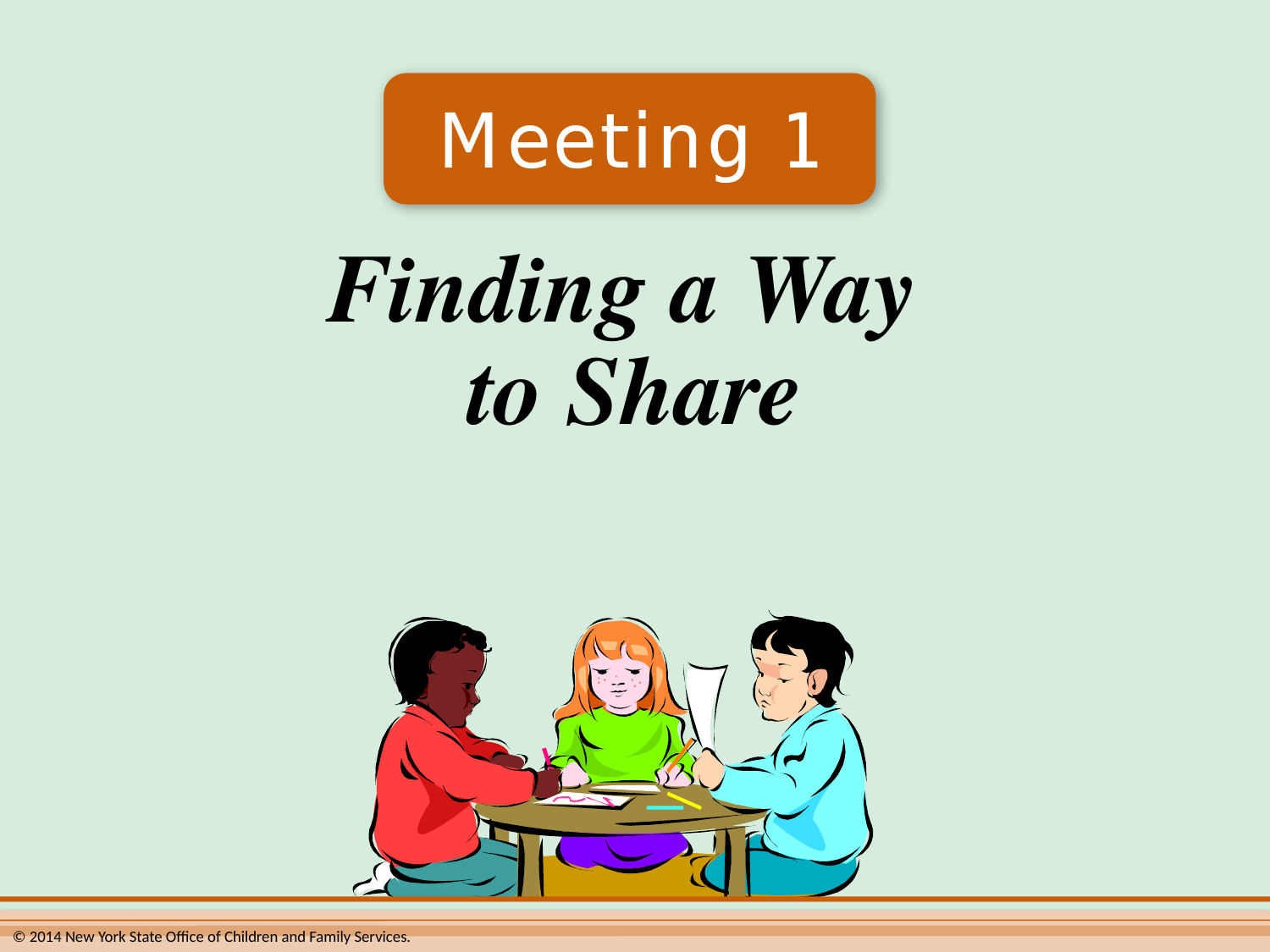

Meeting 1
Finding a Way
to Share

© 2014 New York State Office of Children and Family Services.